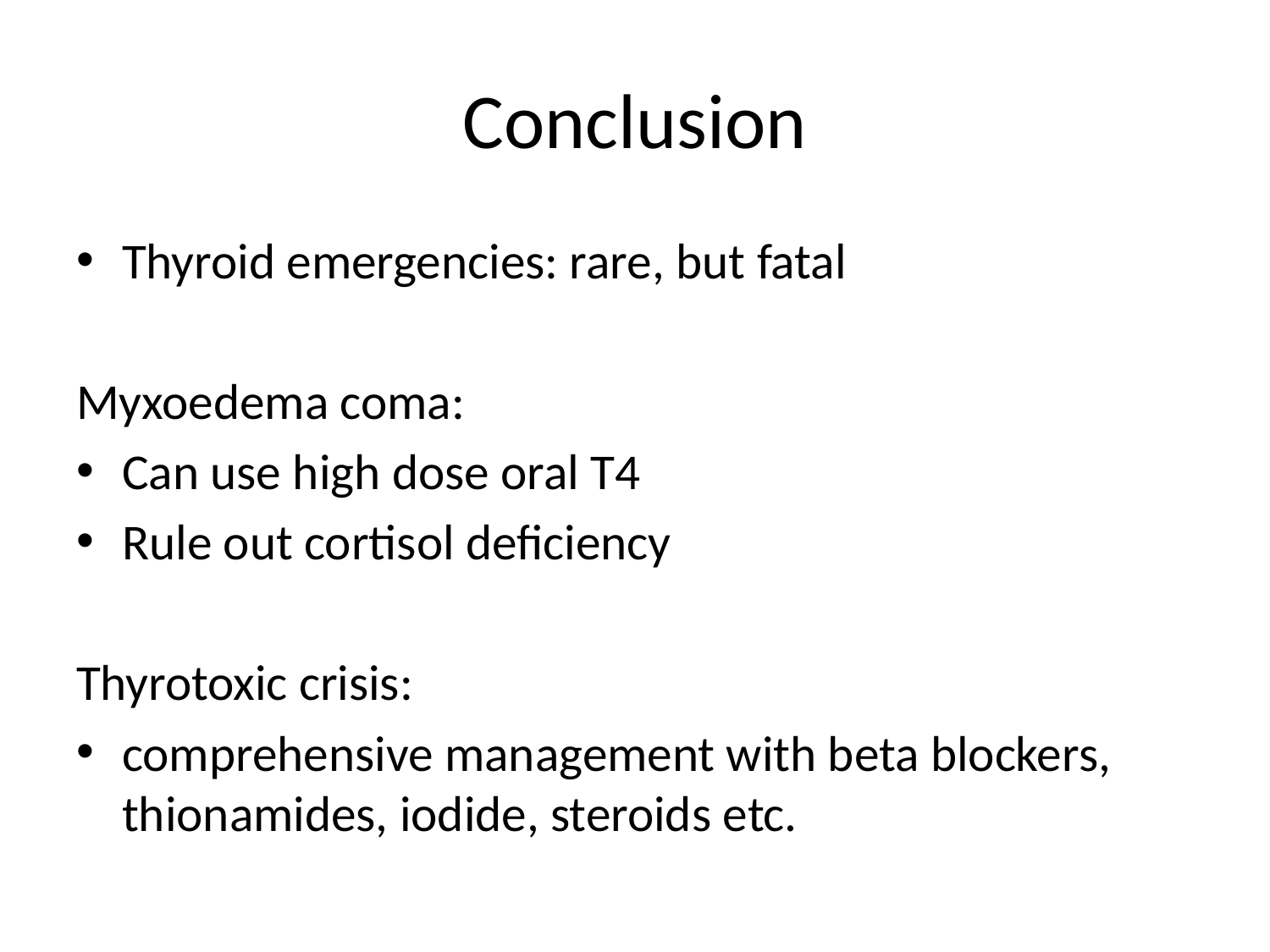

# Conclusion
Thyroid emergencies: rare, but fatal

Myxoedema coma:
Can use high dose oral T4
Rule out cortisol deficiency

Thyrotoxic crisis:
comprehensive management with beta blockers, thionamides, iodide, steroids etc.